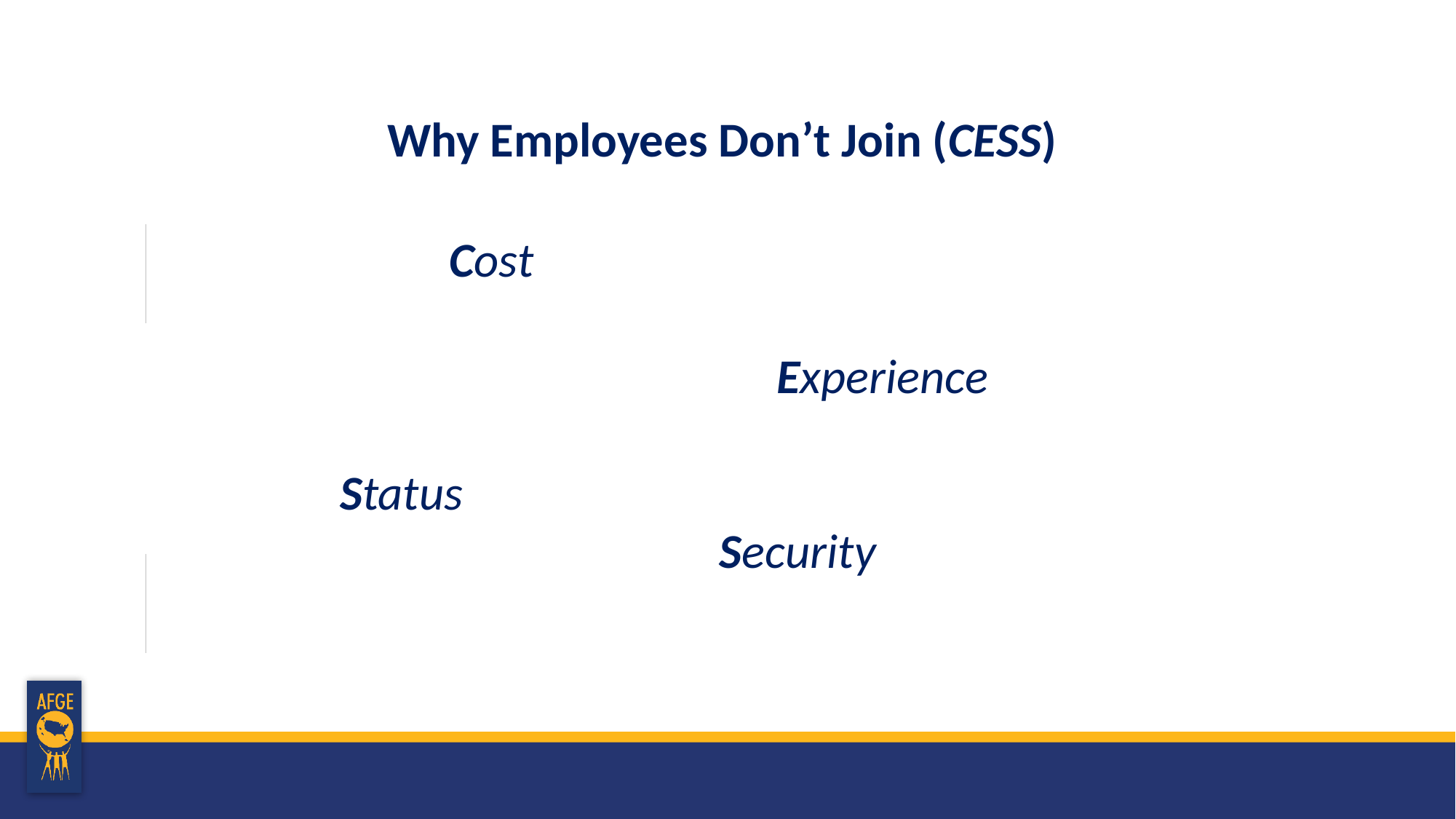

# Why Employees Don’t Join (CESS)
	Cost

				Experience

Status
		Security